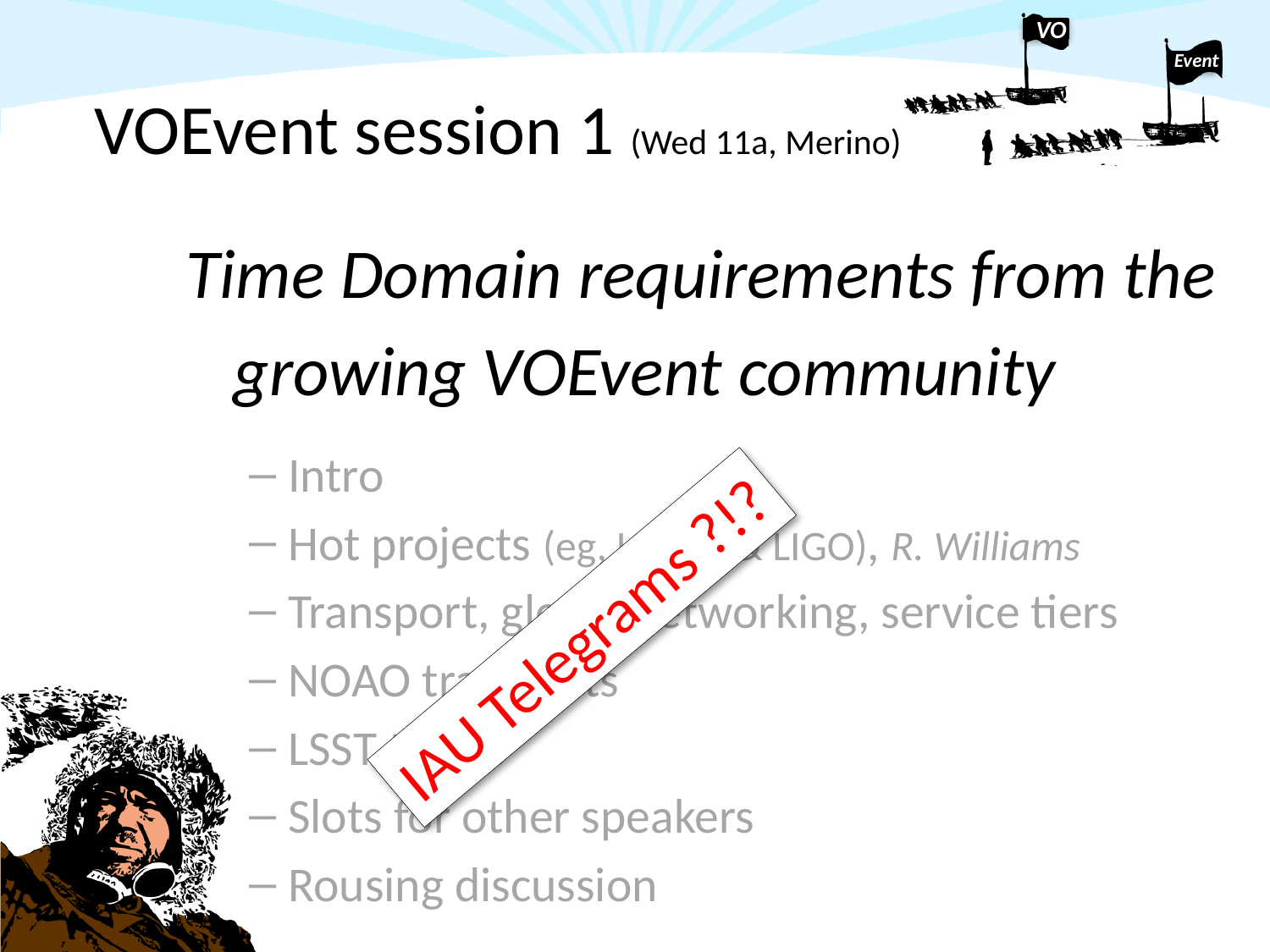

# VOEvent session 1 (Wed 11a, Merino)
Time Domain requirements from the
			growing VOEvent community

Intro
Hot projects (eg, LOFAR & LIGO), R. Williams
Transport, global networking, service tiers
NOAO transients
LSST topics
Slots for other speakers
Rousing discussion
IAU Telegrams ?!?